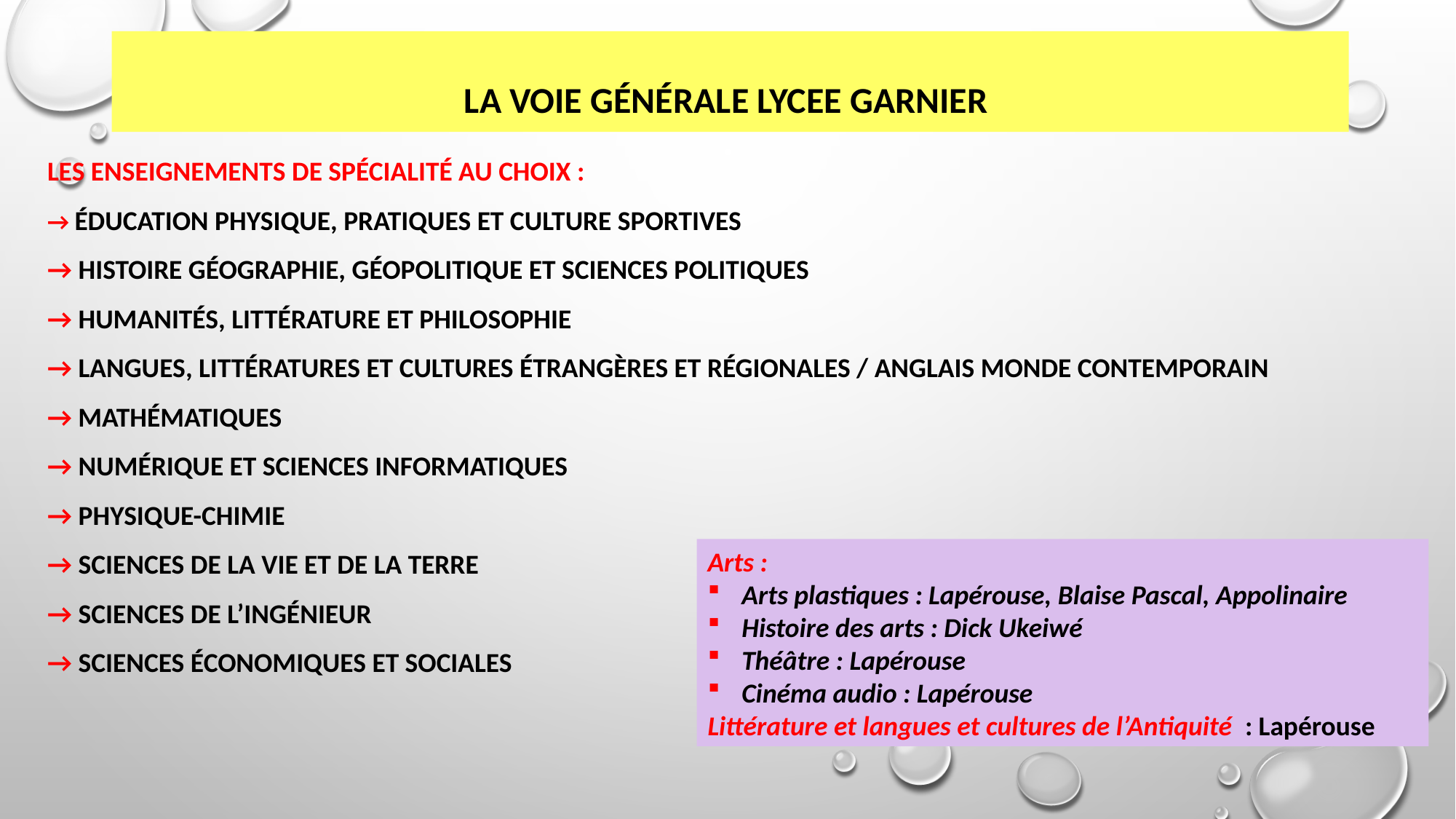

# LA VOIE GÉNÉRALE LYCEE GARNIER
Les enseignements de spécialité au choix :
→ éducation physique, pratiques et culture sportives
→ histoire géographie, géopolitique et sciences politiques
→ humanités, littérature et philosophie
→ langues, littératures et cultures étrangères et régionales / Anglais monde contemporain
→ mathématiques
→ numérique et sciences informatiques
→ physique-chimie
→ sciences de la vie et de la Terre
→ sciences de l’ingénieur
→ sciences économiques et sociales
Arts :
Arts plastiques : Lapérouse, Blaise Pascal, Appolinaire
Histoire des arts : Dick Ukeiwé
Théâtre : Lapérouse
Cinéma audio : Lapérouse
Littérature et langues et cultures de l’Antiquité  : Lapérouse